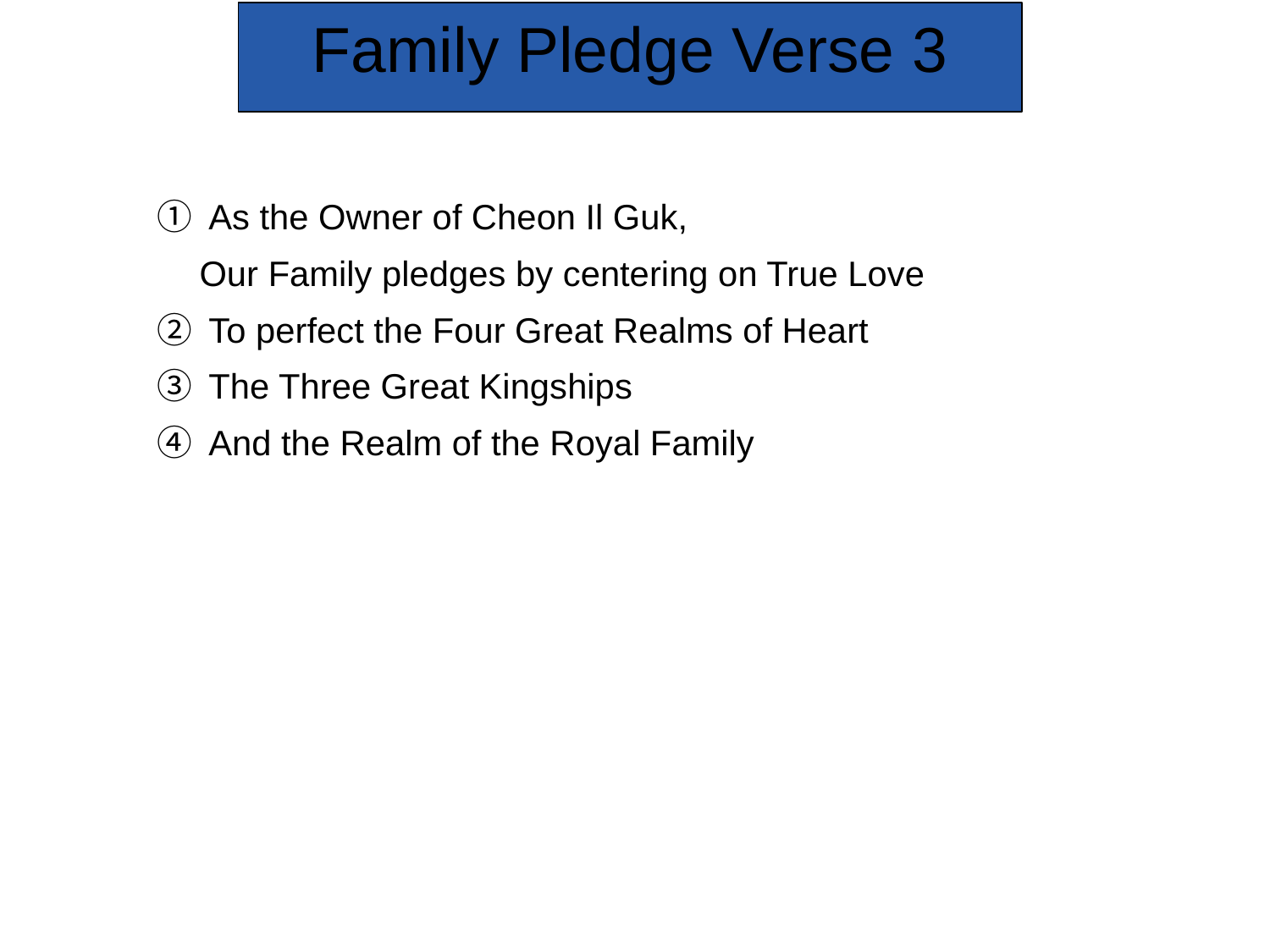

Family Pledge Verse 3

　① As the Owner of Cheon Il Guk,
        Our Family pledges by centering on True Love
　② To perfect the Four Great Realms of Heart
　③ The Three Great Kingships
　④ And the Realm of the Royal Family